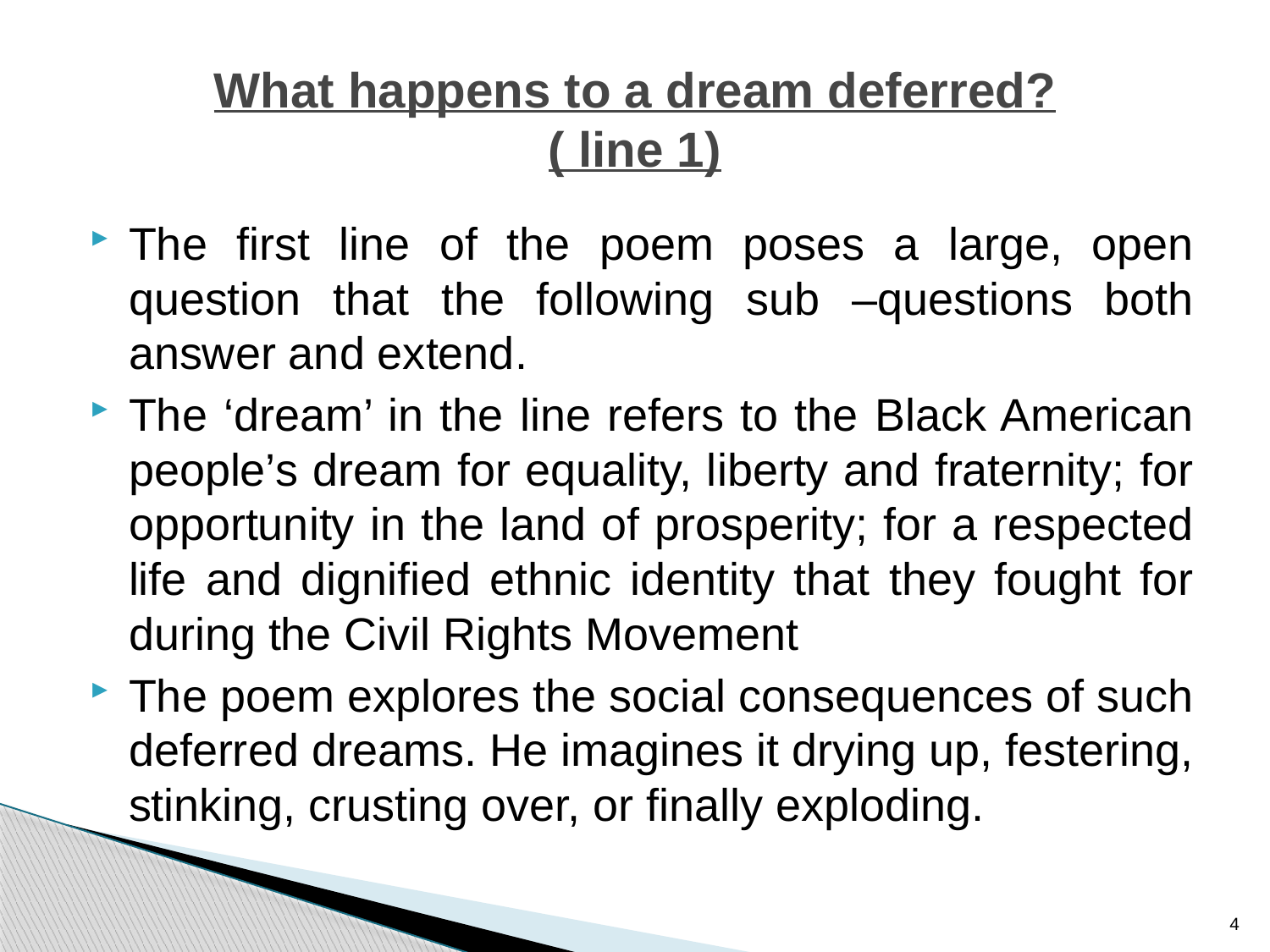

# What happens to a dream deferred? ( line 1)
The first line of the poem poses a large, open question that the following sub –questions both answer and extend.
The ‘dream’ in the line refers to the Black American people’s dream for equality, liberty and fraternity; for opportunity in the land of prosperity; for a respected life and dignified ethnic identity that they fought for during the Civil Rights Movement
The poem explores the social consequences of such deferred dreams. He imagines it drying up, festering, stinking, crusting over, or finally exploding.
4